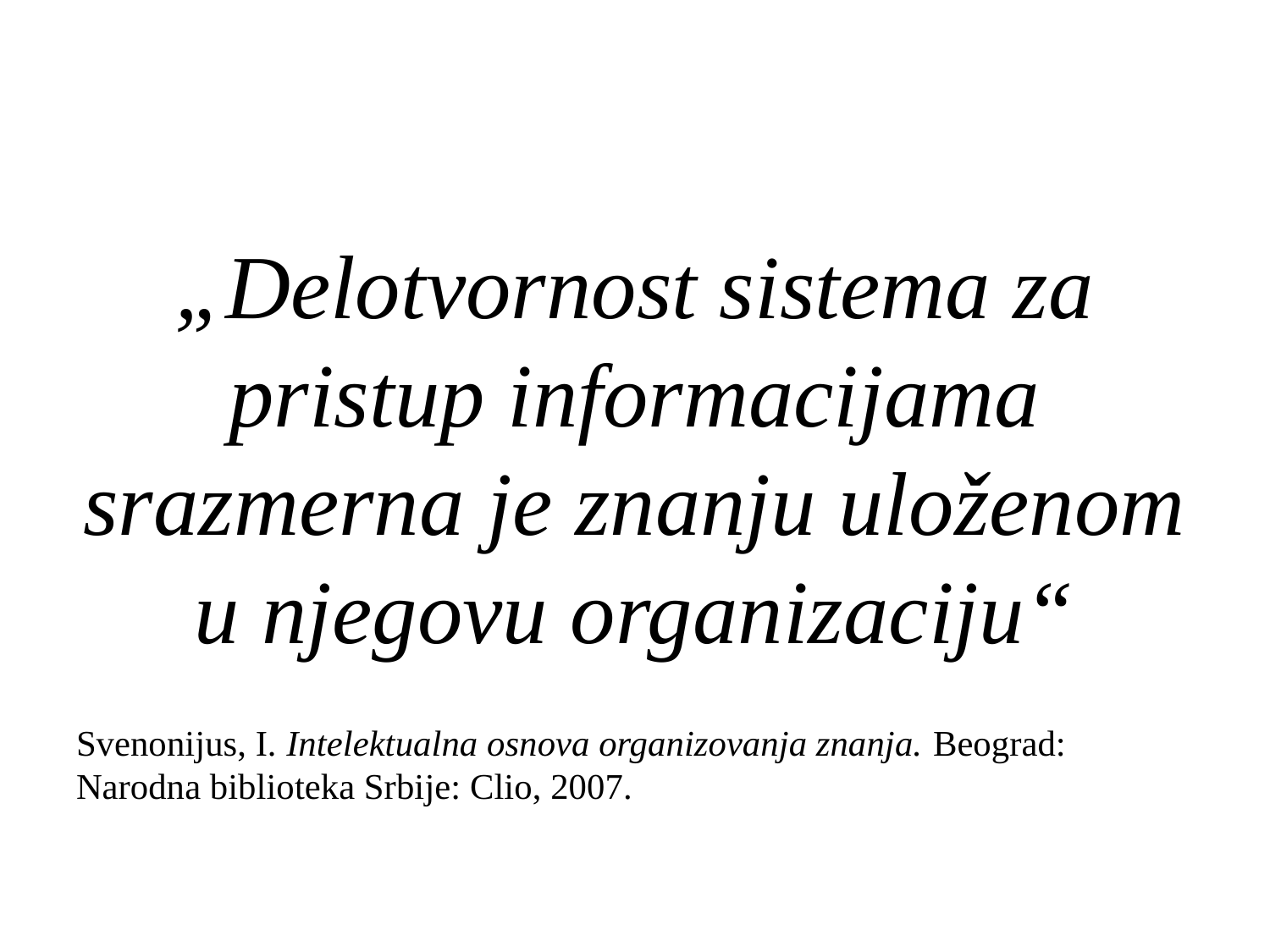

#
„Delotvornost sistema za pristup informacijama srazmerna je znanju uloženom u njegovu organizaciju“

Svenonijus, I. Intelektualna osnova organizovanja znanja. Beograd: Narodna biblioteka Srbije: Clio, 2007.